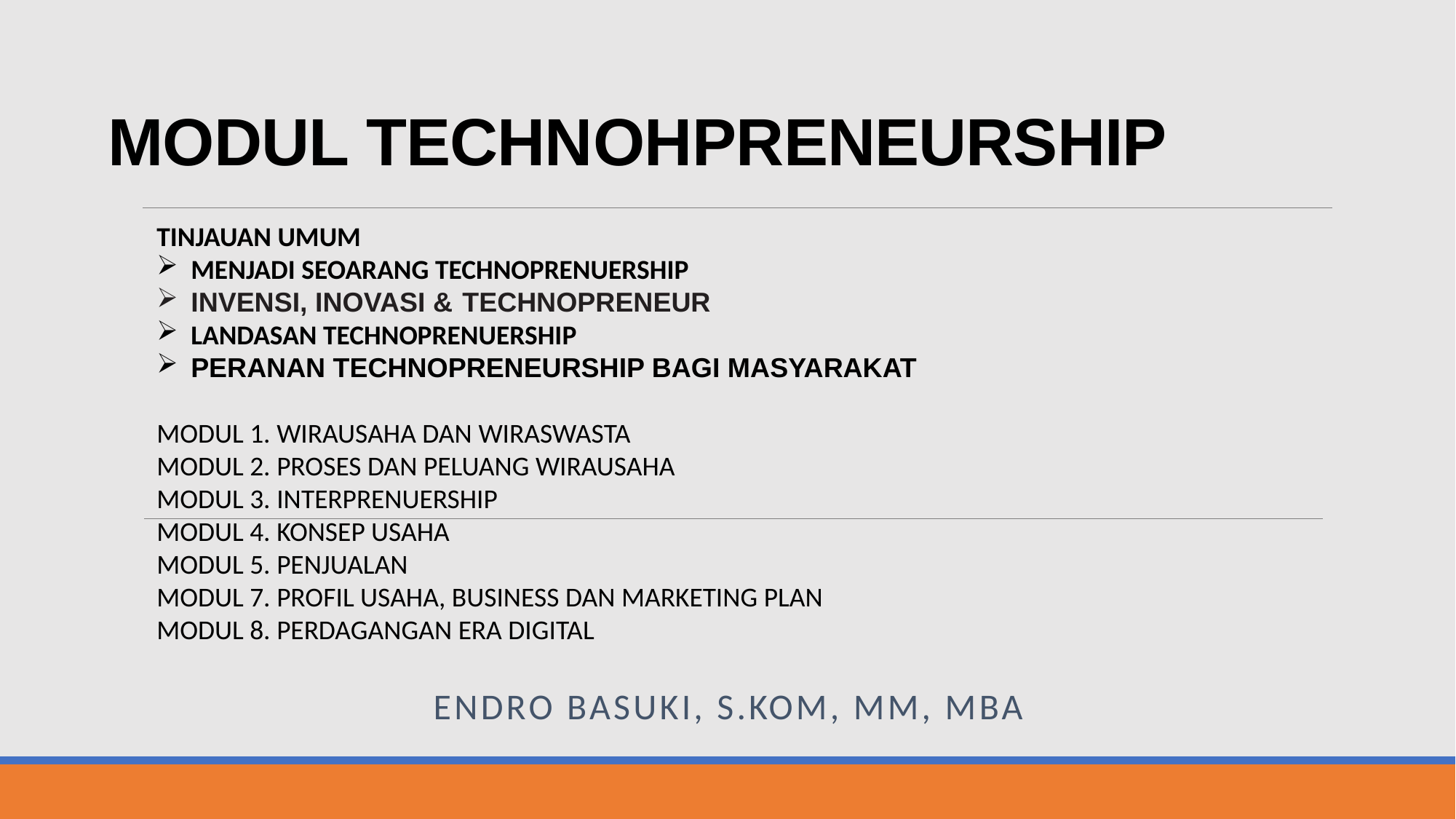

# MODUL TECHNOHPRENEURSHIP
TINJAUAN UMUM
MENJADI SEOARANG TECHNOPRENUERSHIP
INVENSI, INOVASI & TECHNOPRENEUR
LANDASAN TECHNOPRENUERSHIP
PERANAN TECHNOPRENEURSHIP BAGI MASYARAKAT

MODUL 1. WIRAUSAHA DAN WIRASWASTA
MODUL 2. PROSES DAN PELUANG WIRAUSAHA
MODUL 3. INTERPRENUERSHIP
MODUL 4. KONSEP USAHA
MODUL 5. PENJUALAN
MODUL 7. PROFIL USAHA, BUSINESS DAN MARKETING PLAN
MODUL 8. PERDAGANGAN ERA DIGITAL

Endro basuki, s.koM, mm, mba